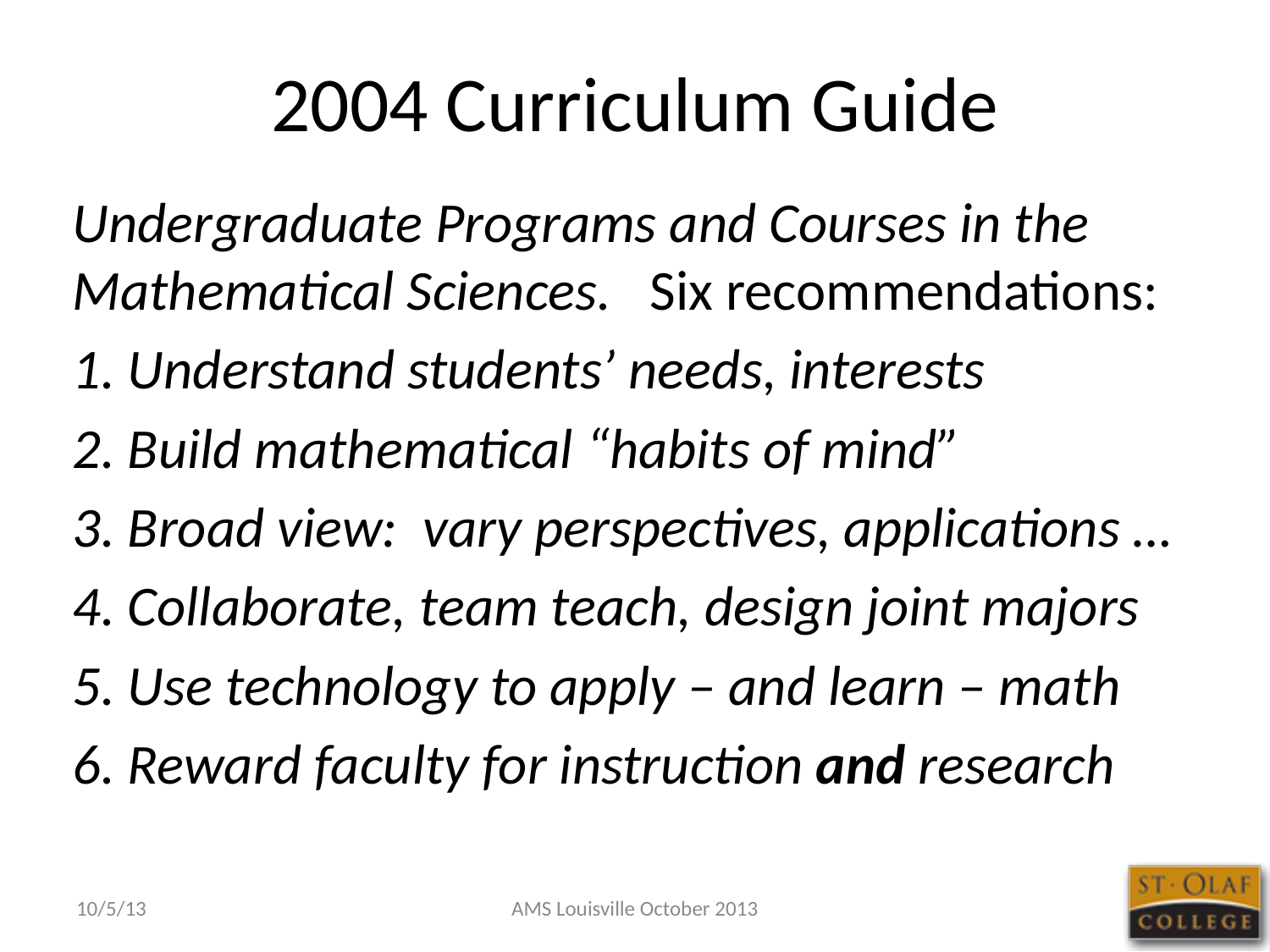

# 2004 Curriculum Guide
Undergraduate Programs and Courses in the Mathematical Sciences.   Six recommendations:
 Understand students’ needs, interests
 Build mathematical “habits of mind”
 Broad view:  vary perspectives, applications …
 Collaborate, team teach, design joint majors
 Use technology to apply – and learn – math
 Reward faculty for instruction and research

10/5/13
AMS Louisville October 2013